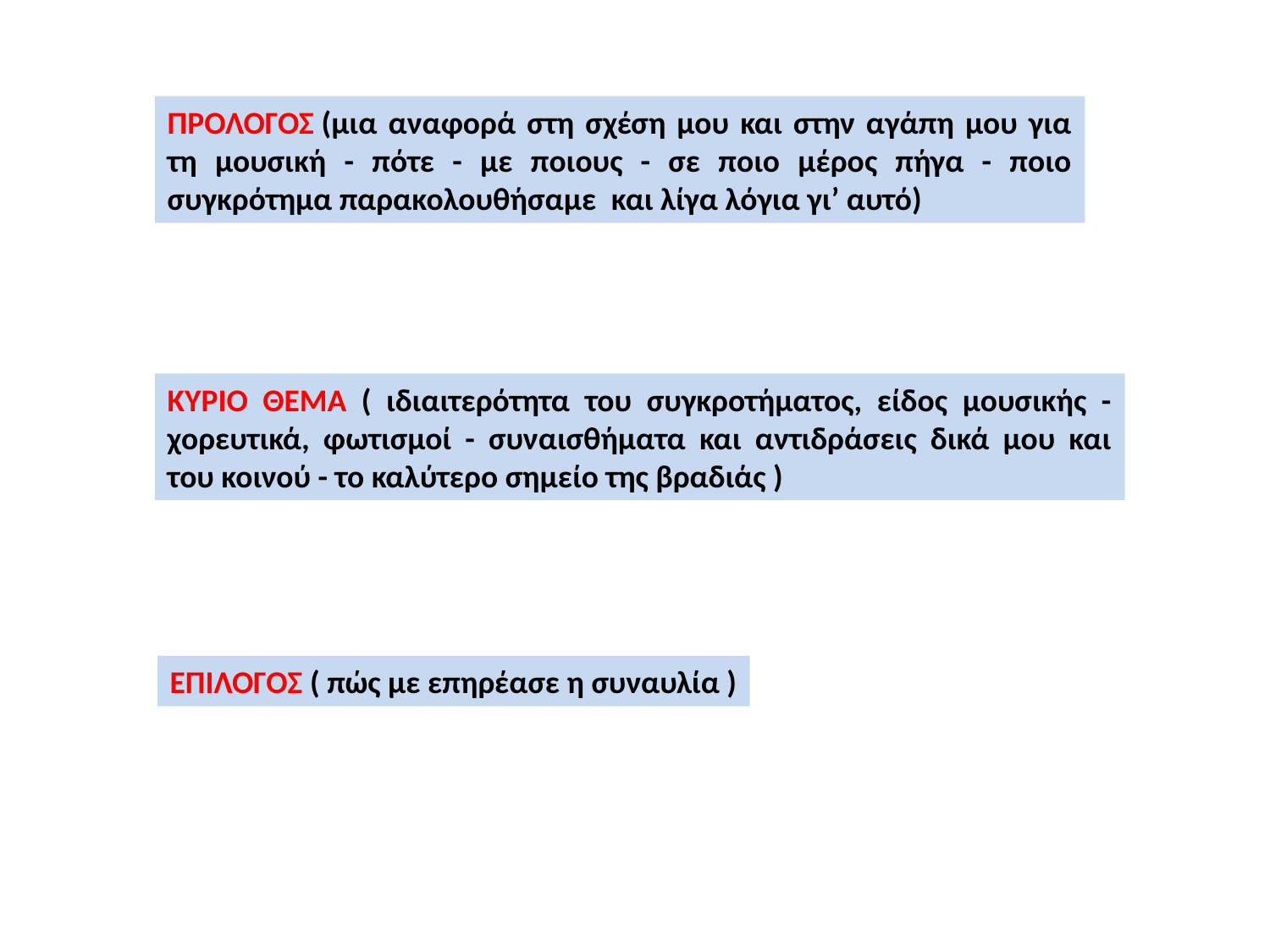

ΠΡΟΛΟΓΟΣ (μια αναφορά στη σχέση μου και στην αγάπη μου για τη μουσική - πότε - με ποιους - σε ποιο μέρος πήγα - ποιο συγκρότημα παρακολουθήσαμε  και λίγα λόγια γι’ αυτό)
ΚΥΡΙΟ ΘΕΜΑ  ( ιδιαιτερότητα του συγκροτήματος, είδος μουσικής - χορευτικά, φωτισμοί - συναισθήματα και αντιδράσεις δικά μου και του κοινού - το καλύτερο σημείο της βραδιάς )
ΕΠΙΛΟΓΟΣ ( πώς με επηρέασε η συναυλία )